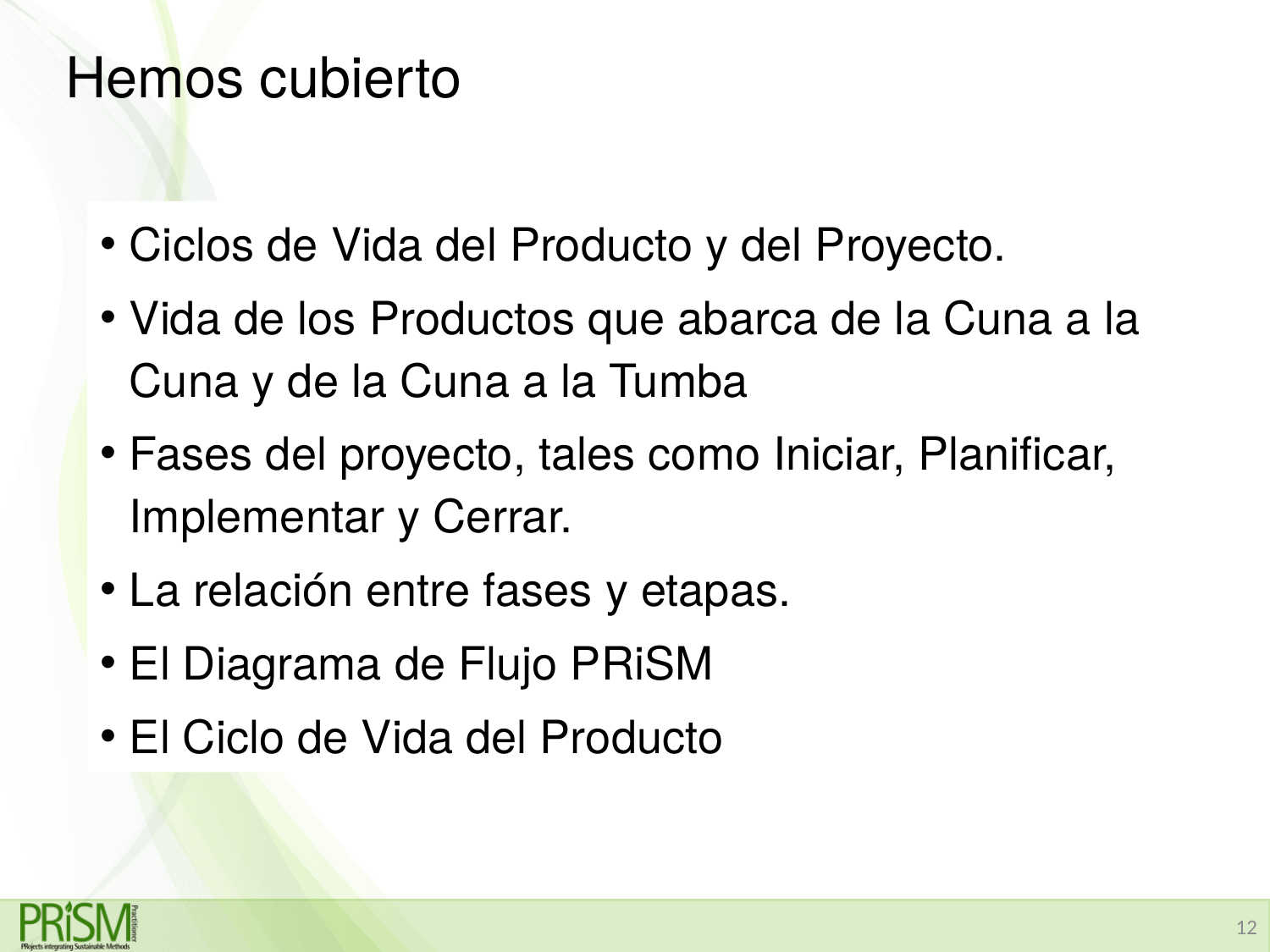

# Hemos cubierto
Ciclos de Vida del Producto y del Proyecto.
Vida de los Productos que abarca de la Cuna a la Cuna y de la Cuna a la Tumba
Fases del proyecto, tales como Iniciar, Planificar, Implementar y Cerrar.
La relación entre fases y etapas.
El Diagrama de Flujo PRiSM
El Ciclo de Vida del Producto

12